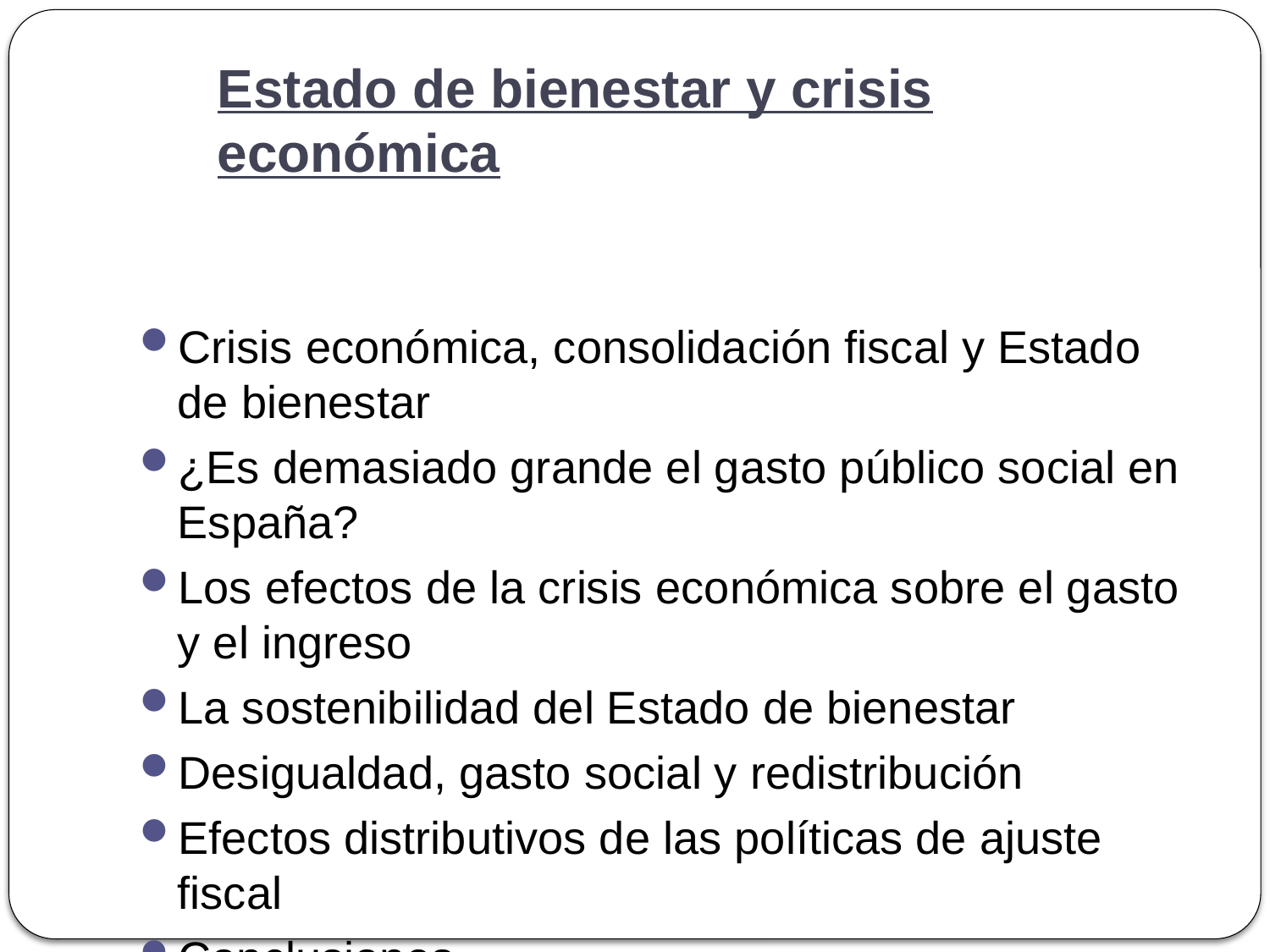

# Estado de bienestar y crisis económica

Crisis económica, consolidación fiscal y Estado de bienestar
¿Es demasiado grande el gasto público social en España?
Los efectos de la crisis económica sobre el gasto y el ingreso
La sostenibilidad del Estado de bienestar
Desigualdad, gasto social y redistribución
Efectos distributivos de las políticas de ajuste fiscal
Conclusiones